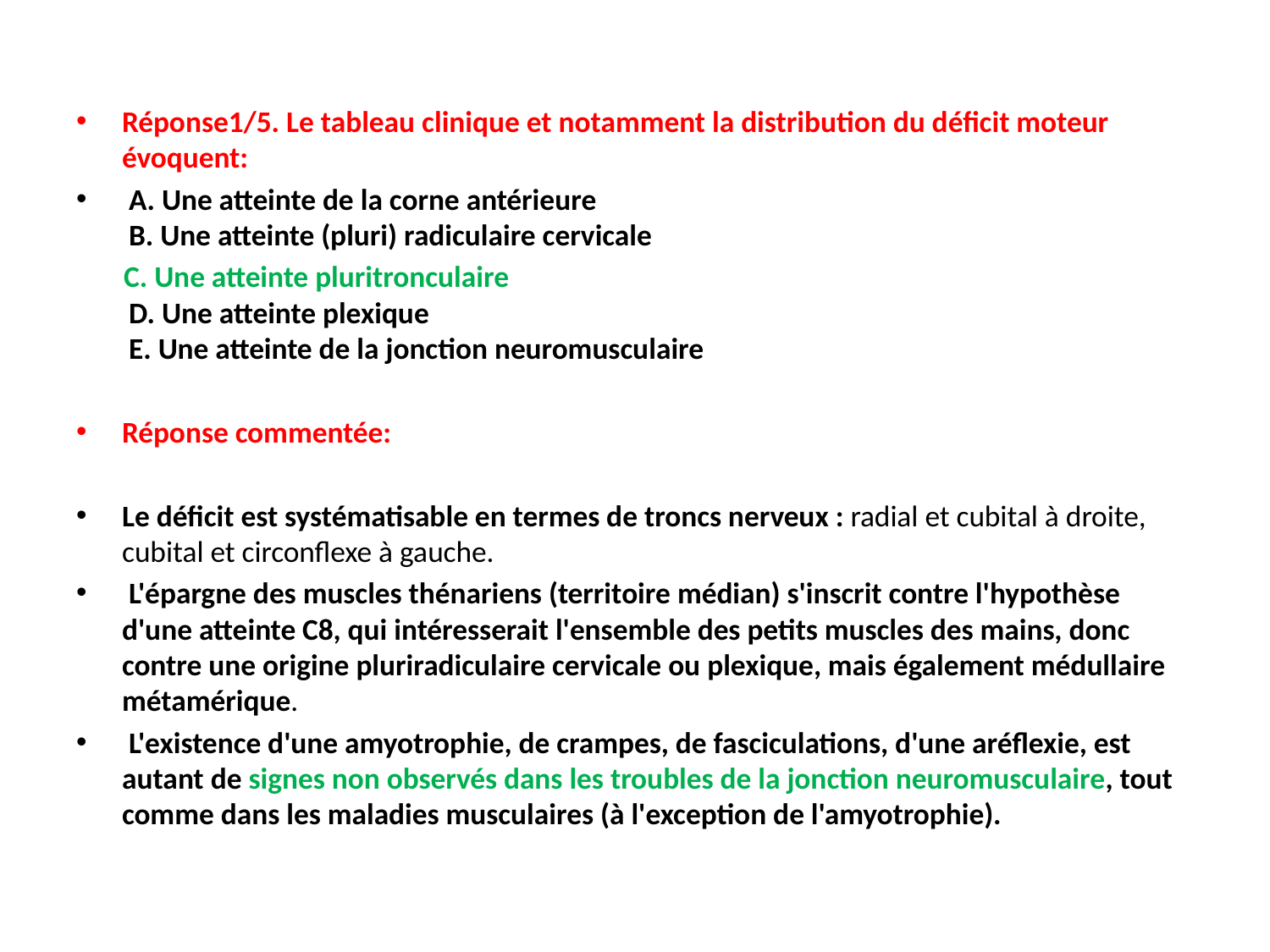

#
Réponse1/5. Le tableau clinique et notamment la distribution du déficit moteur évoquent:
 A. Une atteinte de la corne antérieure 
 B. Une atteinte (pluri) radiculaire cervicale
       C. Une atteinte pluritronculaire 
 D. Une atteinte plexique 
 E. Une atteinte de la jonction neuromusculaire

Réponse commentée:

Le déficit est systématisable en termes de troncs nerveux : radial et cubital à droite, cubital et circonflexe à gauche.
 L'épargne des muscles thénariens (territoire médian) s'inscrit contre l'hypothèse d'une atteinte C8, qui intéresserait l'ensemble des petits muscles des mains, donc contre une origine pluriradiculaire cervicale ou plexique, mais également médullaire métamérique.
 L'existence d'une amyotrophie, de crampes, de fasciculations, d'une aréflexie, est autant de signes non observés dans les troubles de la jonction neuromusculaire, tout comme dans les maladies musculaires (à l'exception de l'amyotrophie).